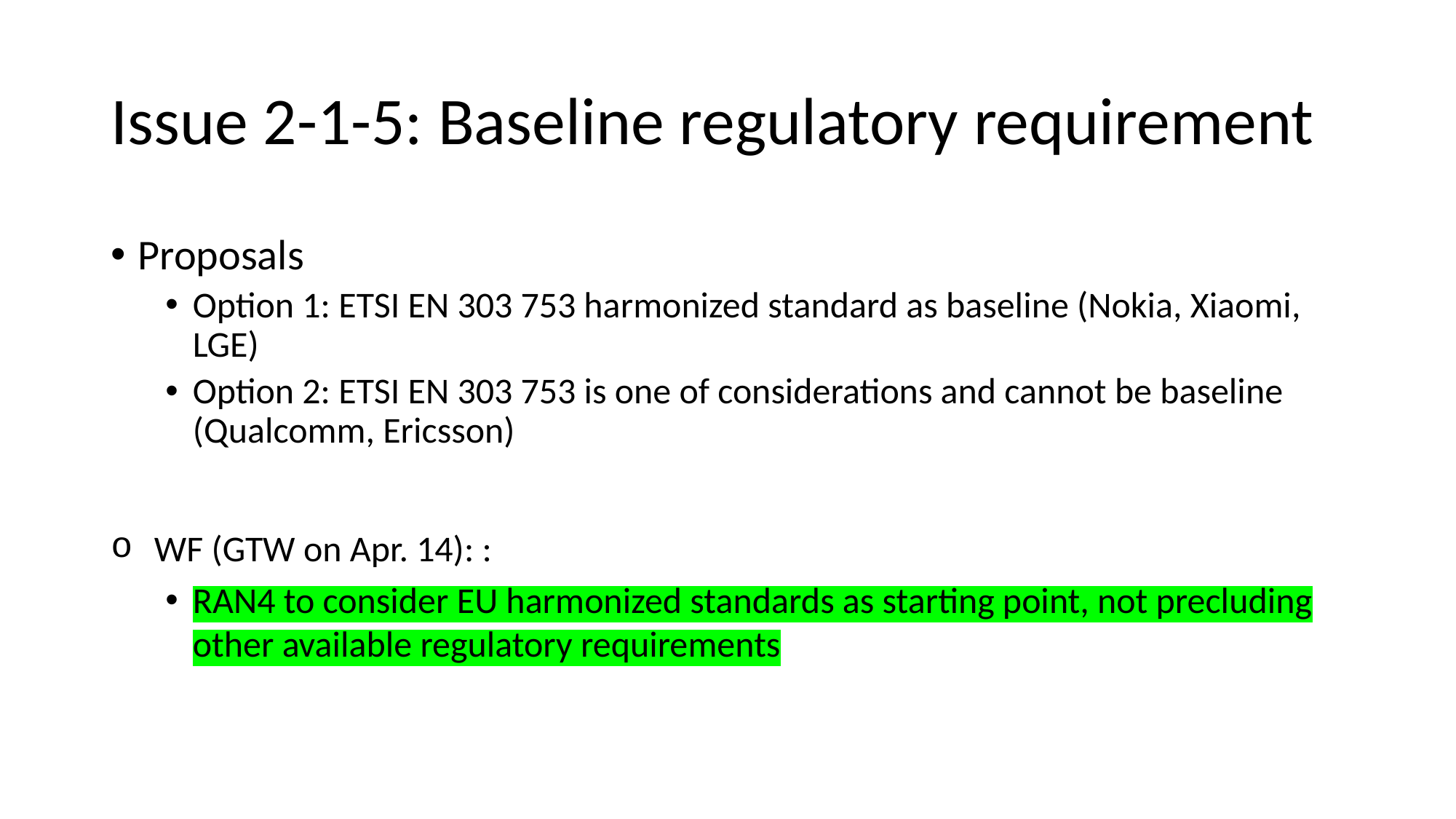

# Issue 2-1-5: Baseline regulatory requirement
Proposals
Option 1: ETSI EN 303 753 harmonized standard as baseline (Nokia, Xiaomi, LGE)
Option 2: ETSI EN 303 753 is one of considerations and cannot be baseline (Qualcomm, Ericsson)

WF (GTW on Apr. 14): :
RAN4 to consider EU harmonized standards as starting point, not precluding other available regulatory requirements